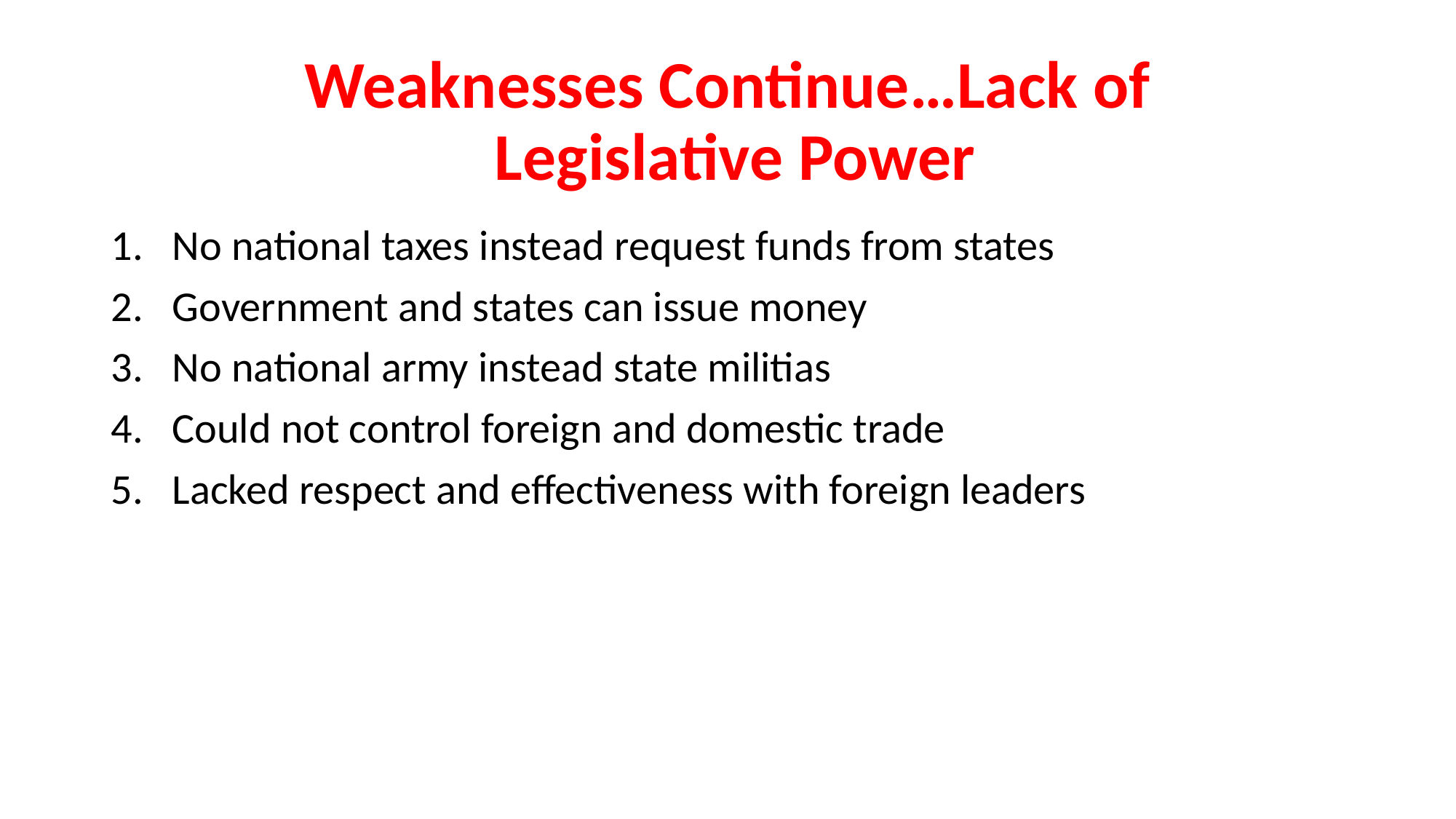

# Weaknesses Continue…Lack of Legislative Power
No national taxes instead request funds from states
Government and states can issue money
No national army instead state militias
Could not control foreign and domestic trade
Lacked respect and effectiveness with foreign leaders